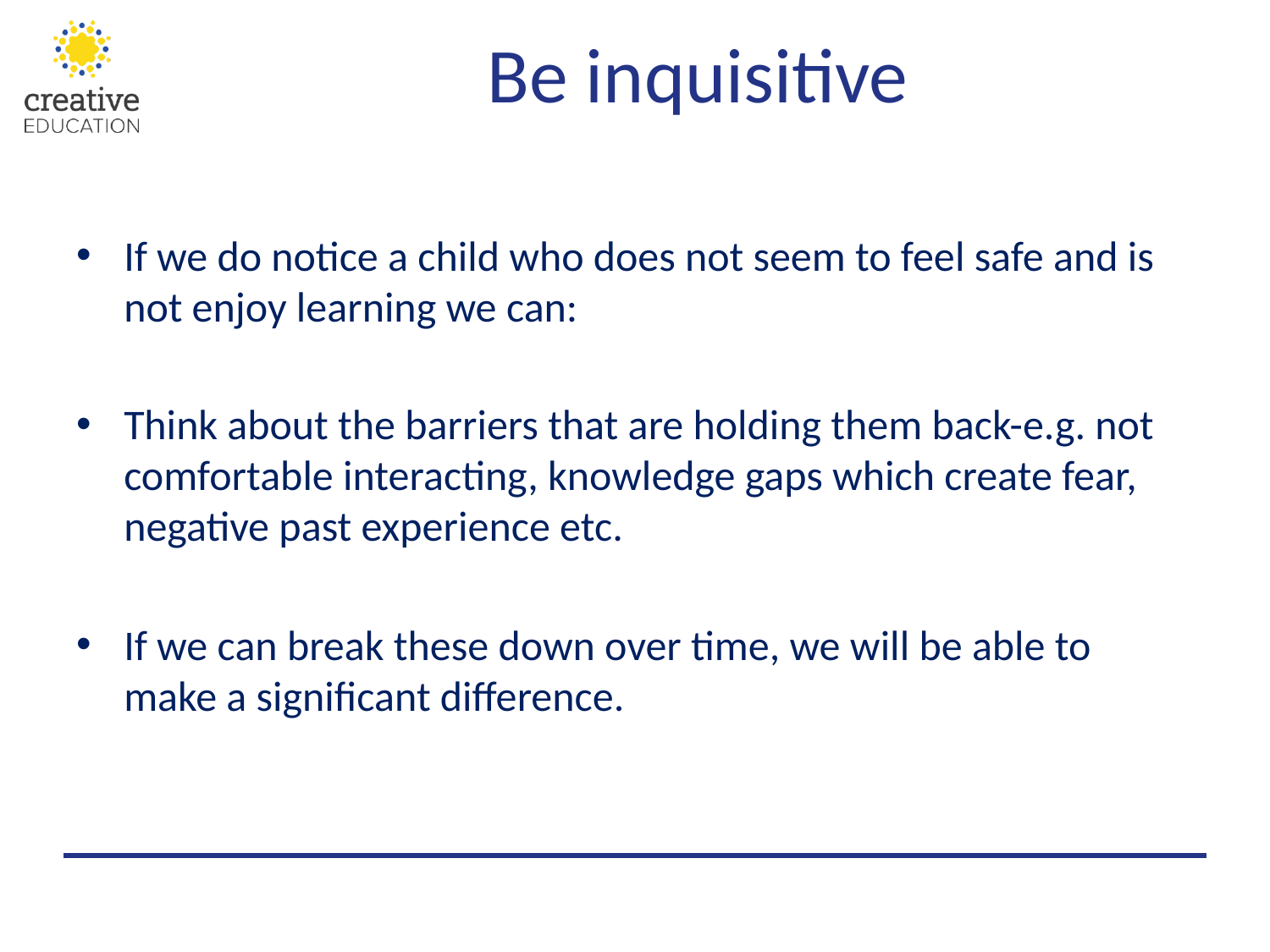

# Be inquisitive
If we do notice a child who does not seem to feel safe and is not enjoy learning we can:

Think about the barriers that are holding them back-e.g. not comfortable interacting, knowledge gaps which create fear, negative past experience etc.

If we can break these down over time, we will be able to make a significant difference.